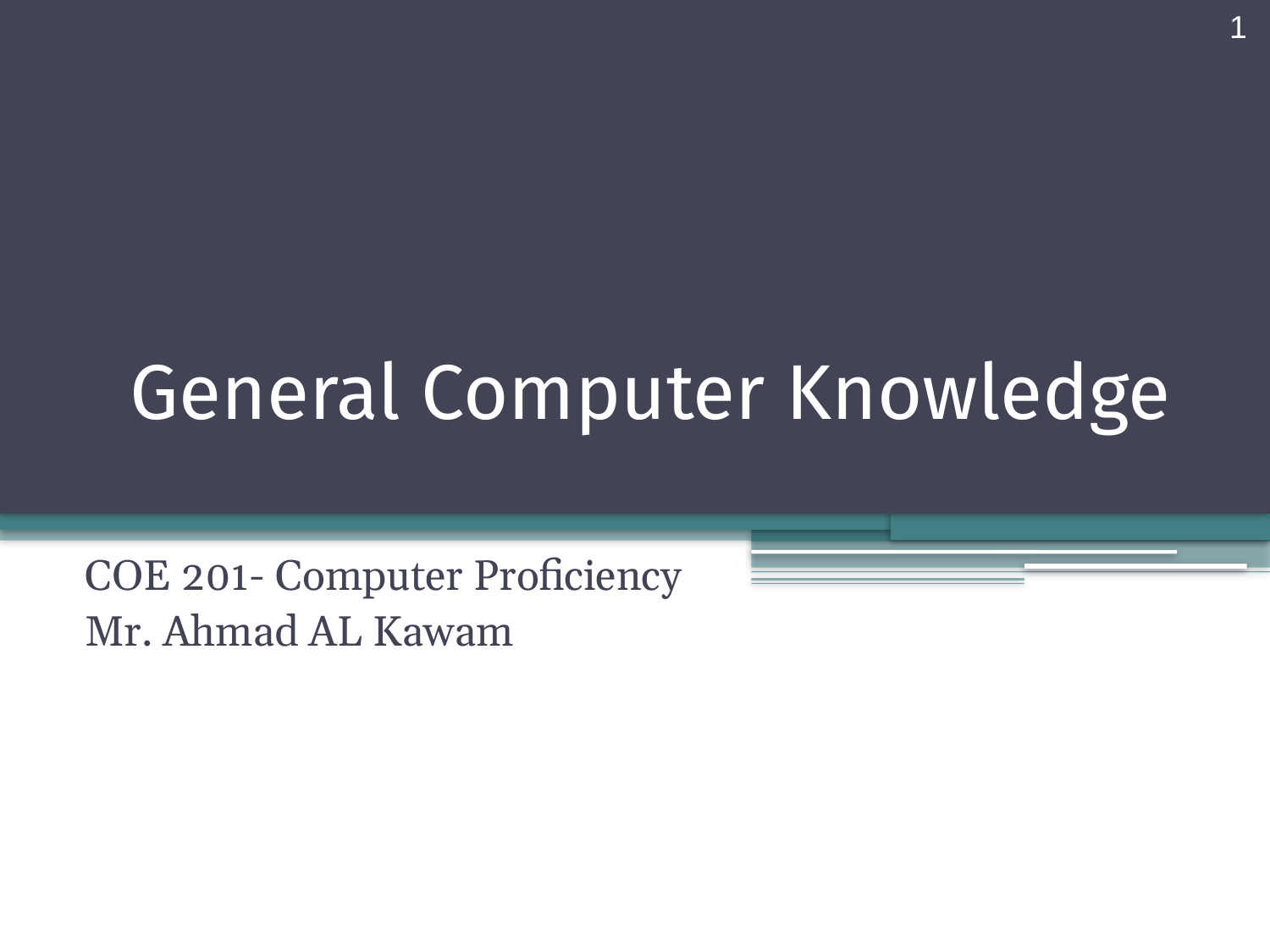

1
# General Computer Knowledge
COE 201- Computer Proficiency
Mr. Ahmad AL Kawam